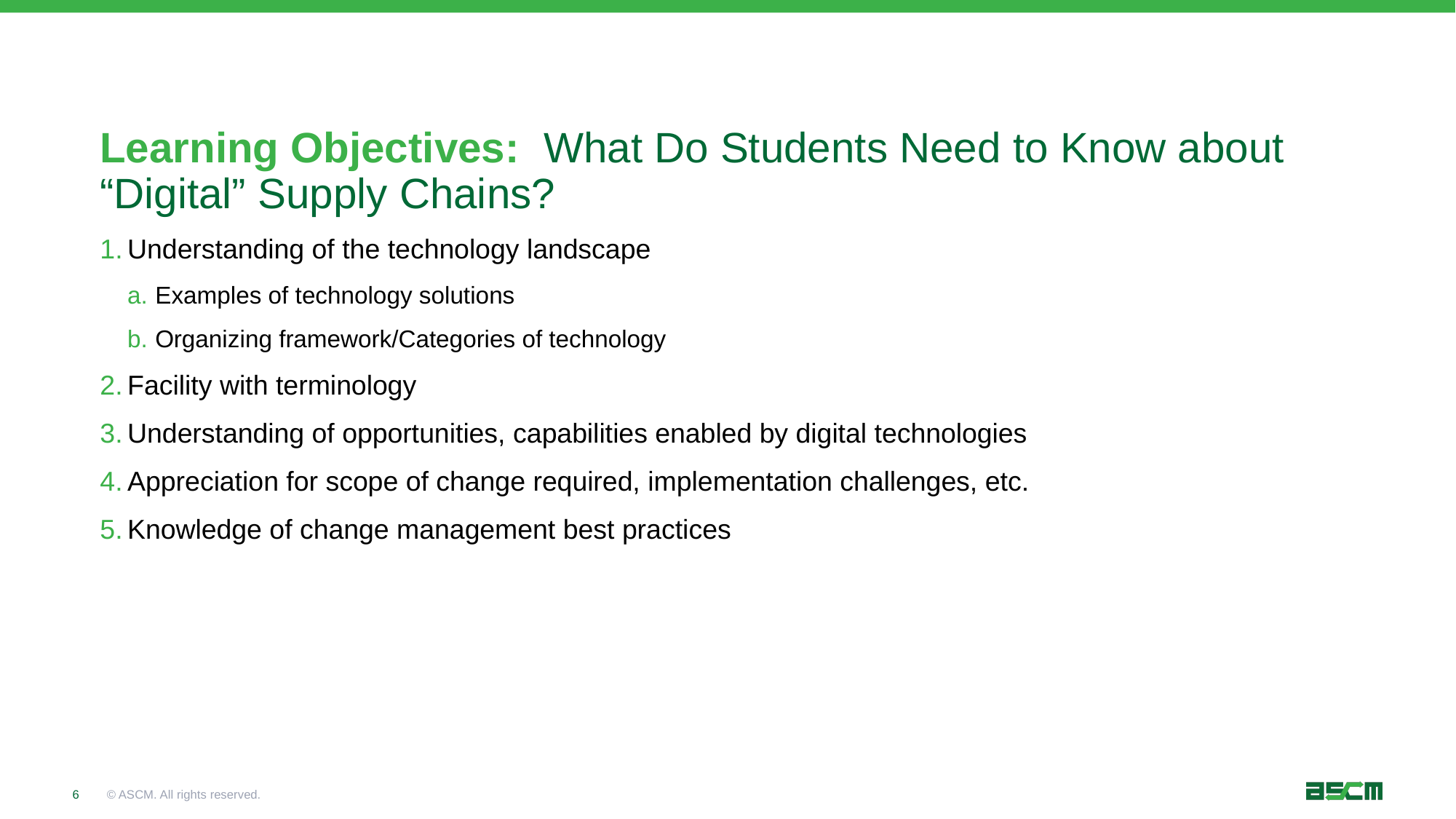

# Learning Objectives:  What Do Students Need to Know about “Digital” Supply Chains?
Understanding of the technology landscape
Examples of technology solutions
Organizing framework/Categories of technology
Facility with terminology
Understanding of opportunities, capabilities enabled by digital technologies
Appreciation for scope of change required, implementation challenges, etc.
Knowledge of change management best practices